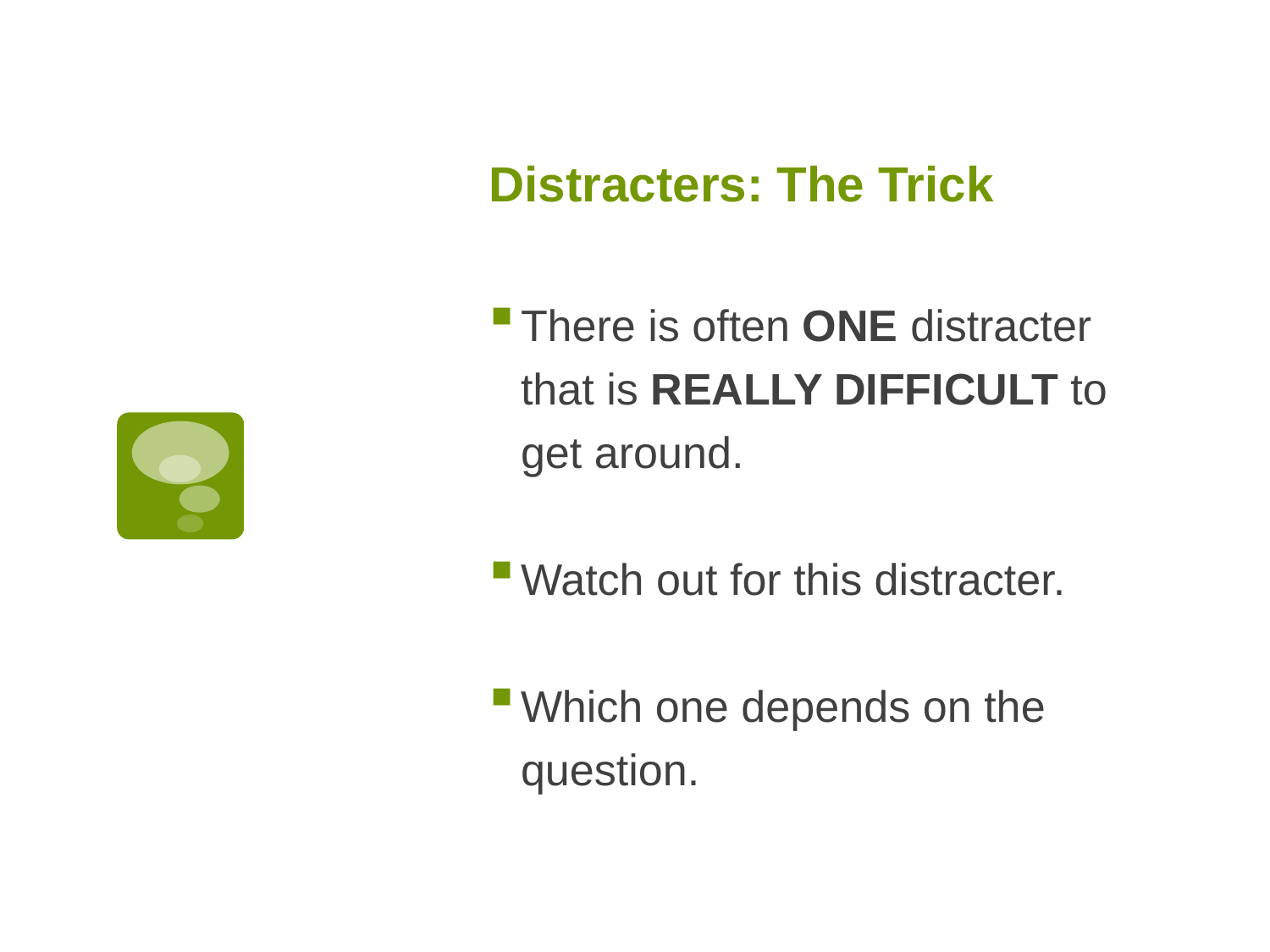

# Distracters: The Trick
There is often ONE distracter that is REALLY DIFFICULT to get around.
Watch out for this distracter.
Which one depends on the question.